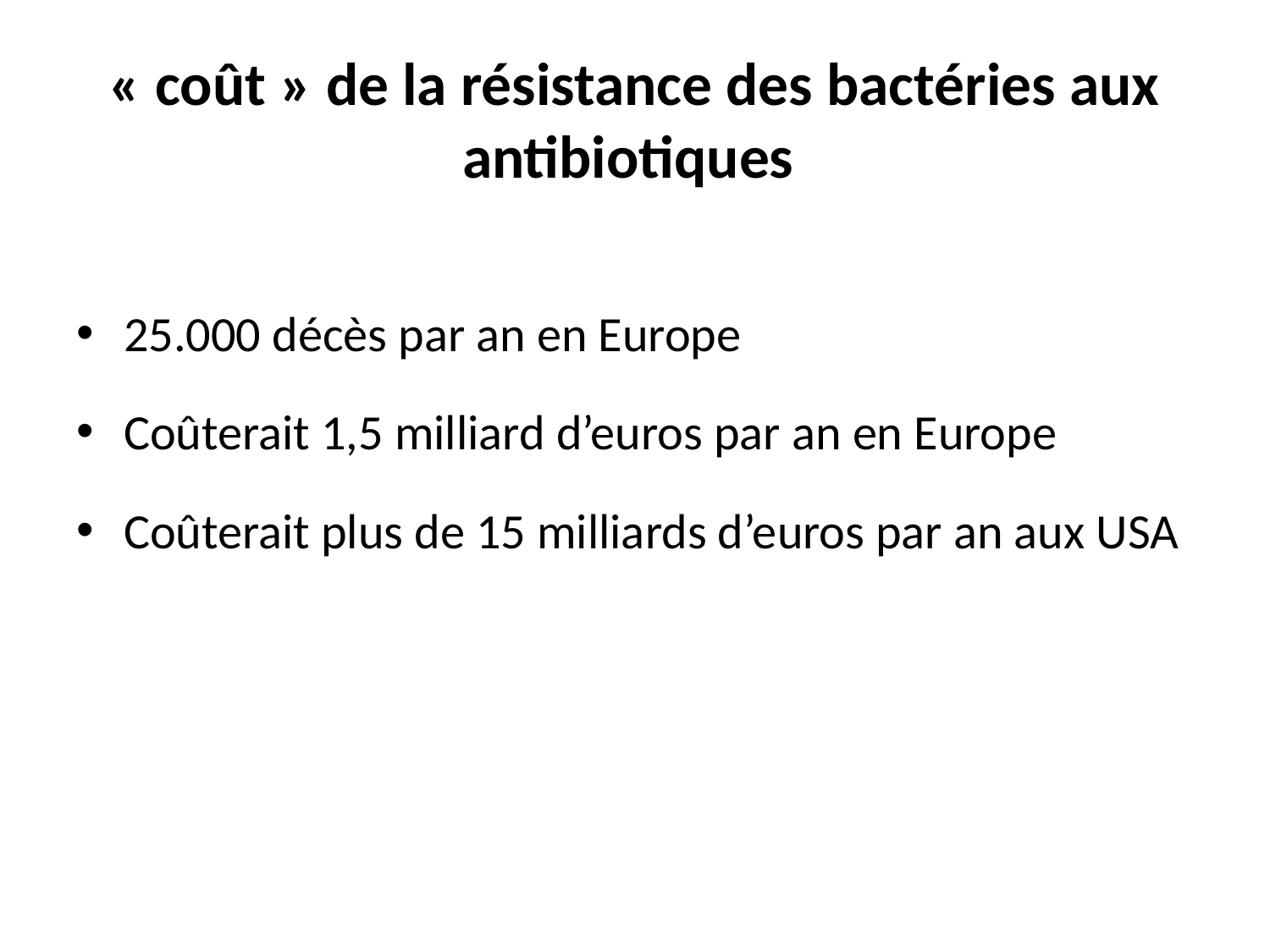

# « coût » de la résistance des bactéries aux antibiotiques
25.000 décès par an en Europe
Coûterait 1,5 milliard d’euros par an en Europe
Coûterait plus de 15 milliards d’euros par an aux USA